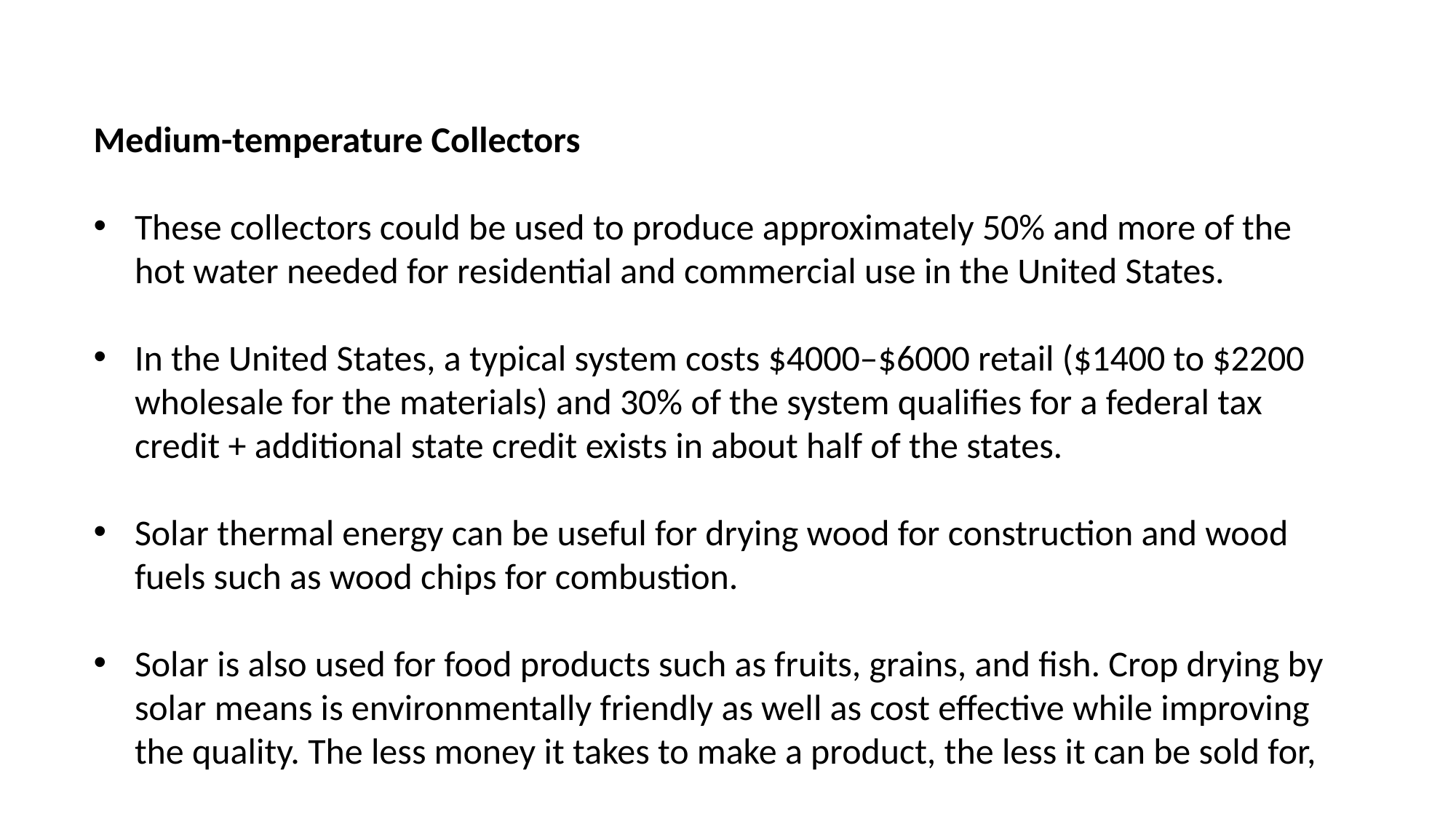

Medium-temperature Collectors

These collectors could be used to produce approximately 50% and more of the hot water needed for residential and commercial use in the United States.

In the United States, a typical system costs $4000–$6000 retail ($1400 to $2200 wholesale for the materials) and 30% of the system qualifies for a federal tax credit + additional state credit exists in about half of the states.

Solar thermal energy can be useful for drying wood for construction and wood fuels such as wood chips for combustion.

Solar is also used for food products such as fruits, grains, and fish. Crop drying by solar means is environmentally friendly as well as cost effective while improving the quality. The less money it takes to make a product, the less it can be sold for,